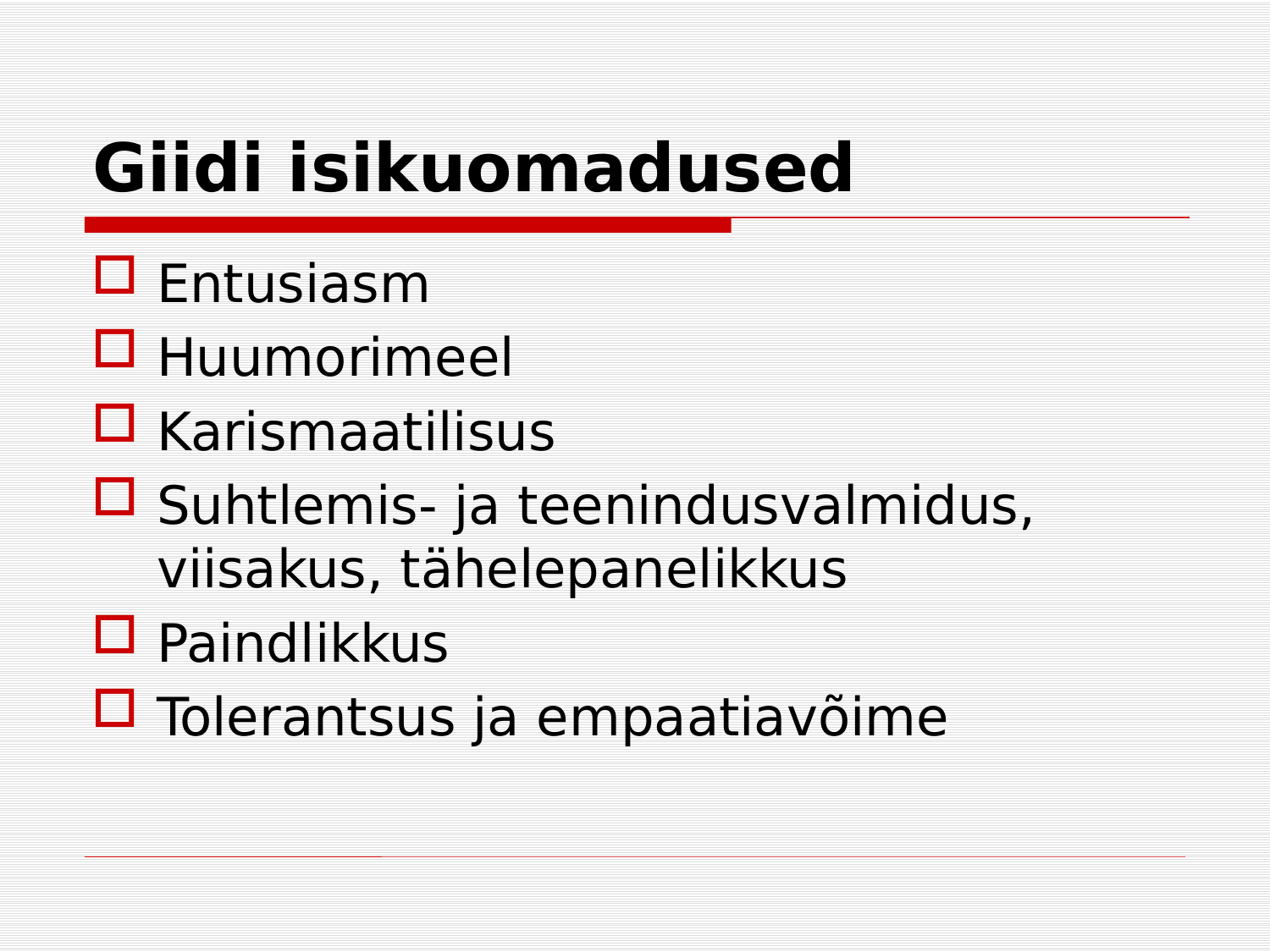

# Giidi isikuomadused
Entusiasm
Huumorimeel
Karismaatilisus
Suhtlemis- ja teenindusvalmidus, viisakus, tähelepanelikkus
Paindlikkus
Tolerantsus ja empaatiavõime